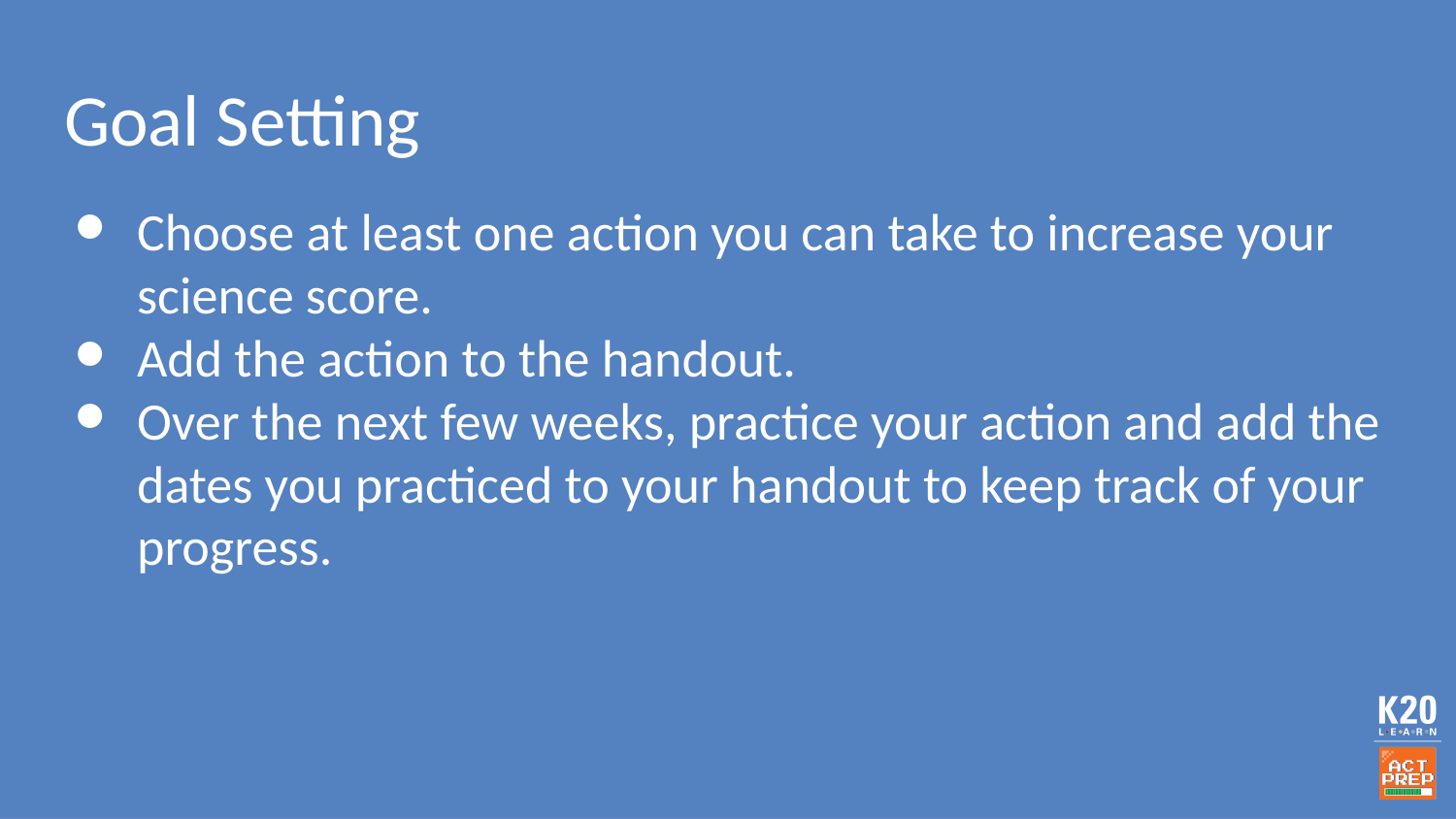

# Goal Setting
Choose at least one action you can take to increase your science score.
Add the action to the handout.
Over the next few weeks, practice your action and add the dates you practiced to your handout to keep track of your progress.